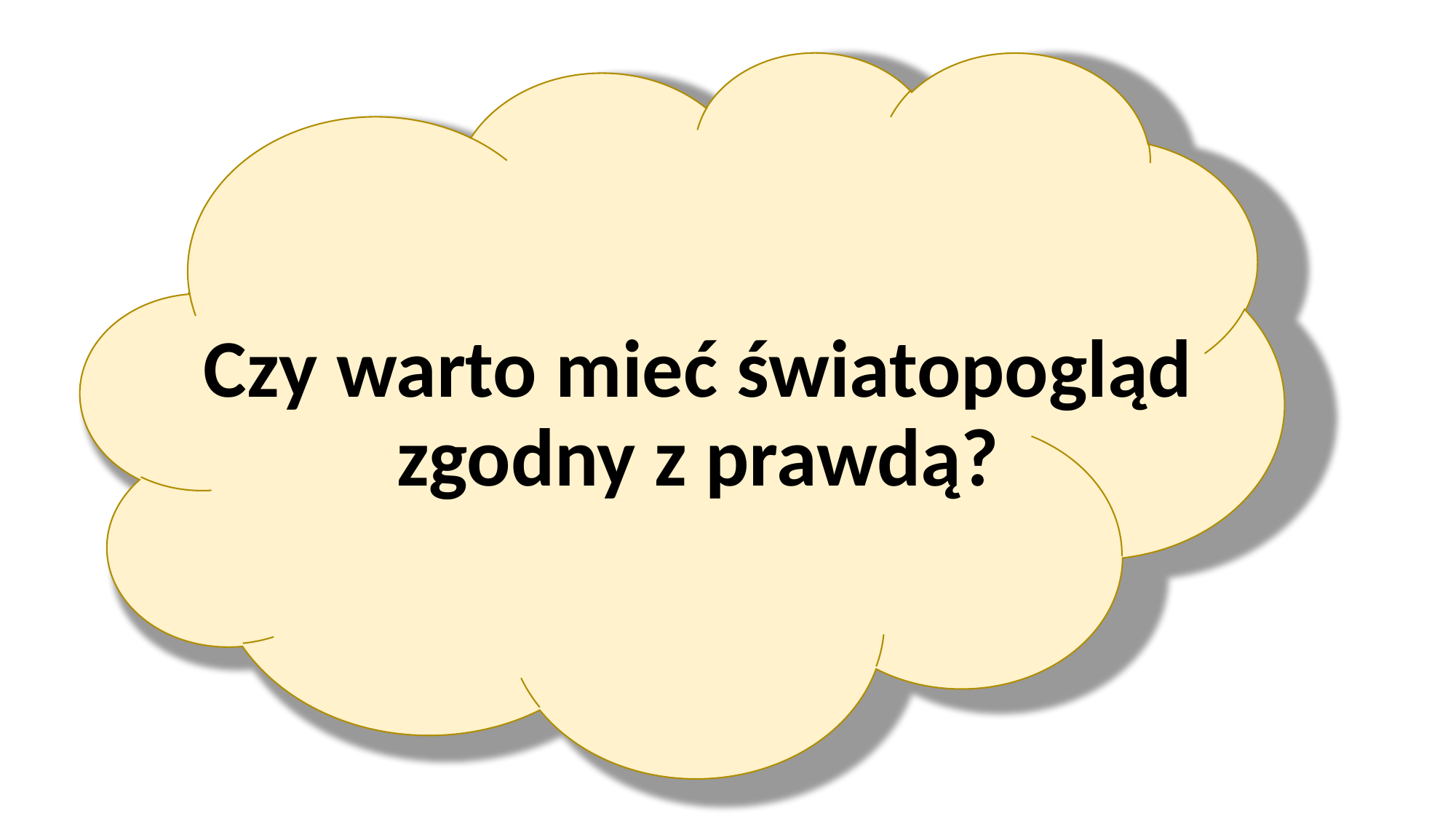

Czy warto mieć światopogląd zgodny z prawdą?